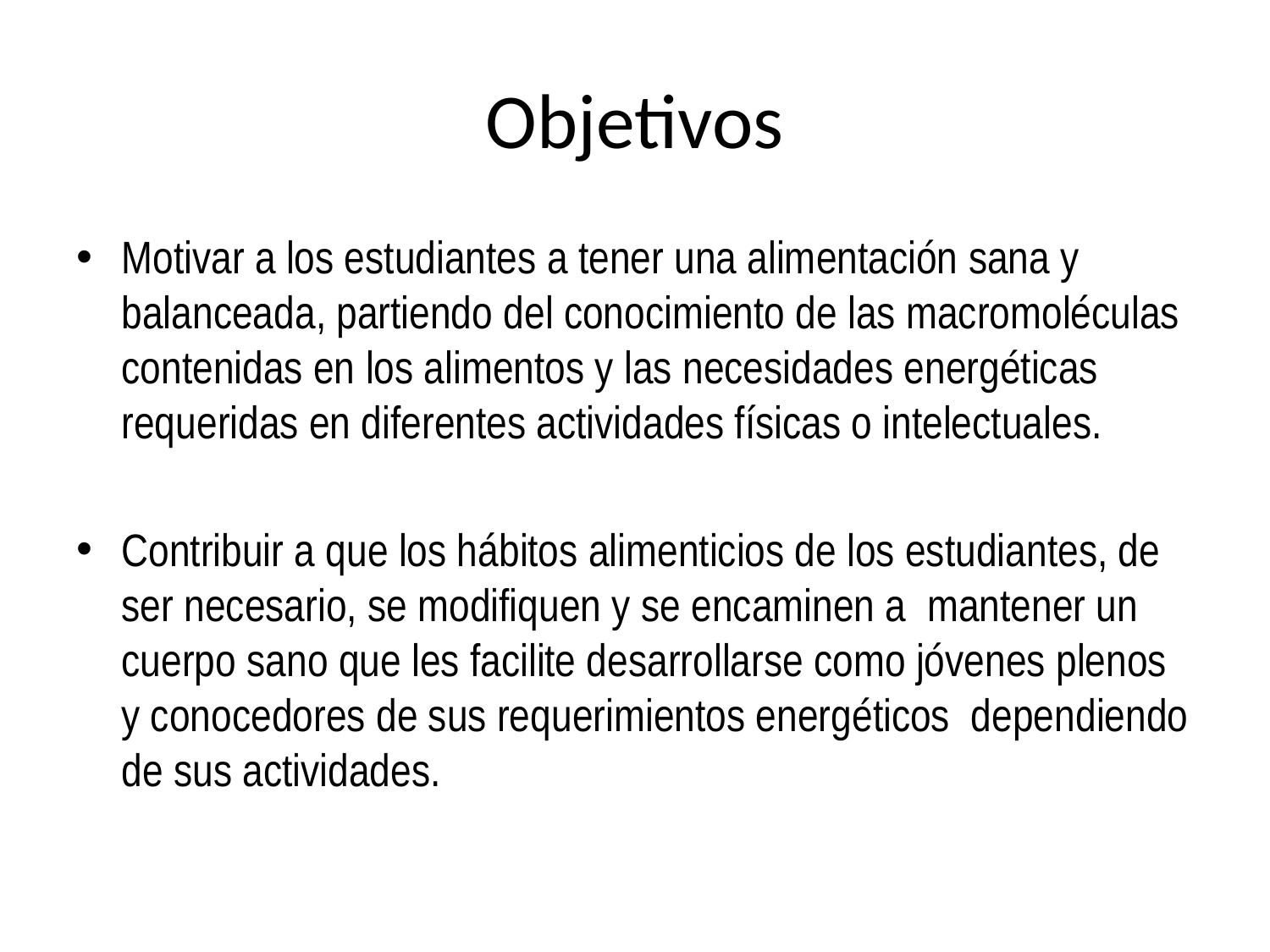

# Objetivos
Motivar a los estudiantes a tener una alimentación sana y balanceada, partiendo del conocimiento de las macromoléculas contenidas en los alimentos y las necesidades energéticas requeridas en diferentes actividades físicas o intelectuales.

Contribuir a que los hábitos alimenticios de los estudiantes, de ser necesario, se modifiquen y se encaminen a  mantener un cuerpo sano que les facilite desarrollarse como jóvenes plenos y conocedores de sus requerimientos energéticos  dependiendo de sus actividades.